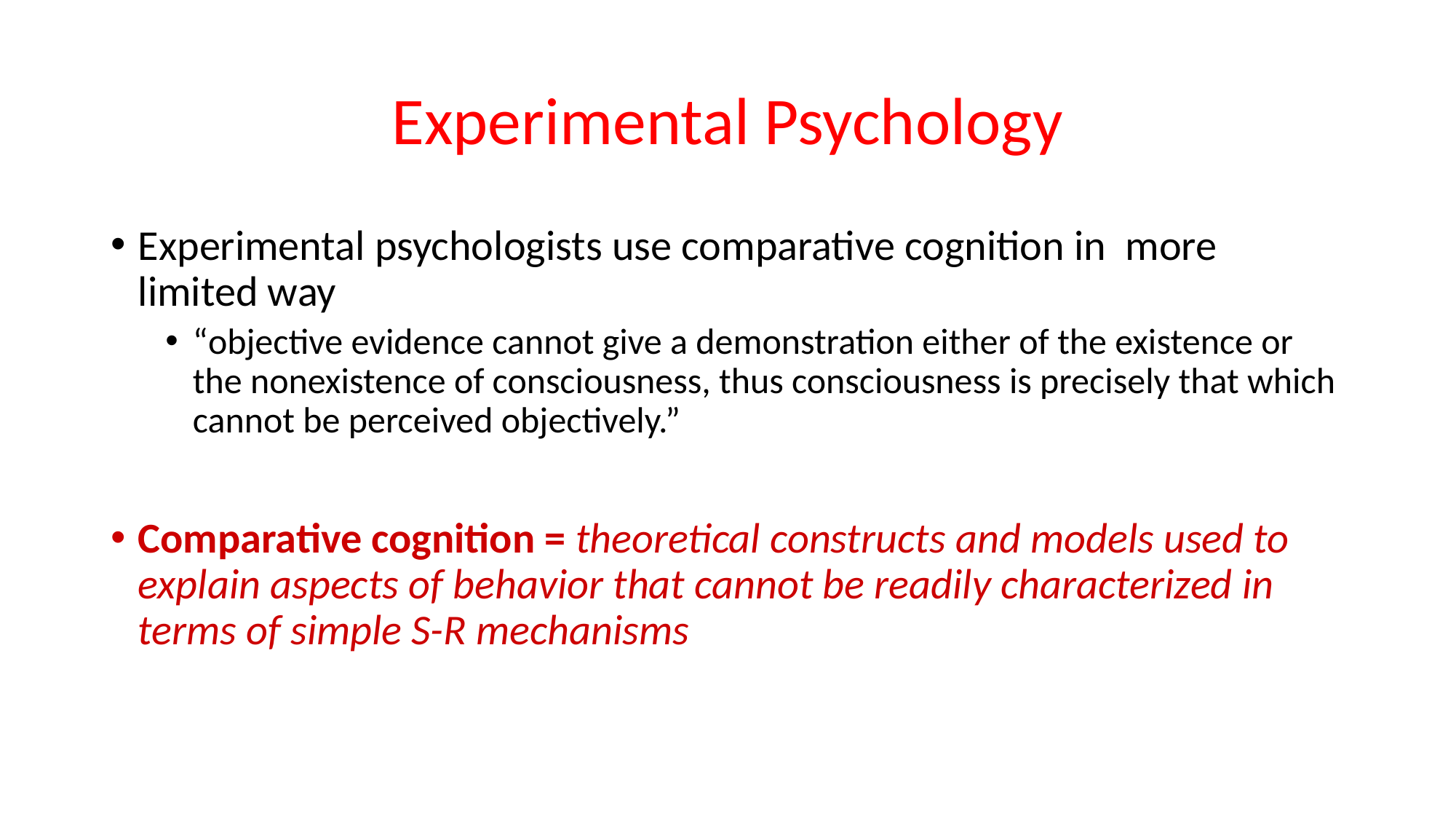

# Experimental Psychology
Experimental psychologists use comparative cognition in  more limited way
“objective evidence cannot give a demonstration either of the existence or the nonexistence of consciousness, thus consciousness is precisely that which cannot be perceived objectively.”

Comparative cognition = theoretical constructs and models used to explain aspects of behavior that cannot be readily characterized in terms of simple S-R mechanisms